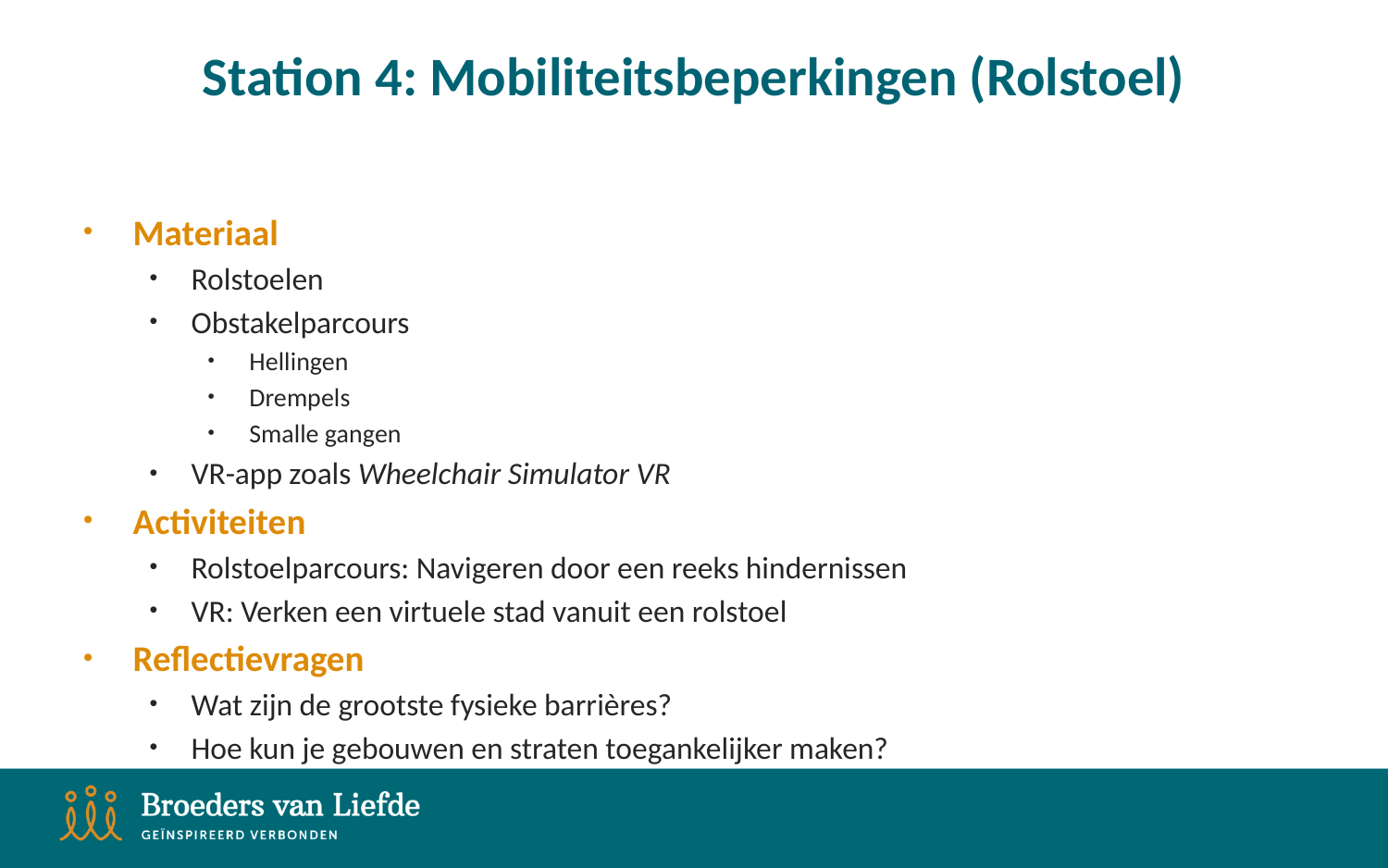

# Station 4: Mobiliteitsbeperkingen (Rolstoel)
Materiaal
Rolstoelen
Obstakelparcours
Hellingen
Drempels
Smalle gangen
VR-app zoals Wheelchair Simulator VR
Activiteiten
Rolstoelparcours: Navigeren door een reeks hindernissen
VR: Verken een virtuele stad vanuit een rolstoel
Reflectievragen
Wat zijn de grootste fysieke barrières?
Hoe kun je gebouwen en straten toegankelijker maken?